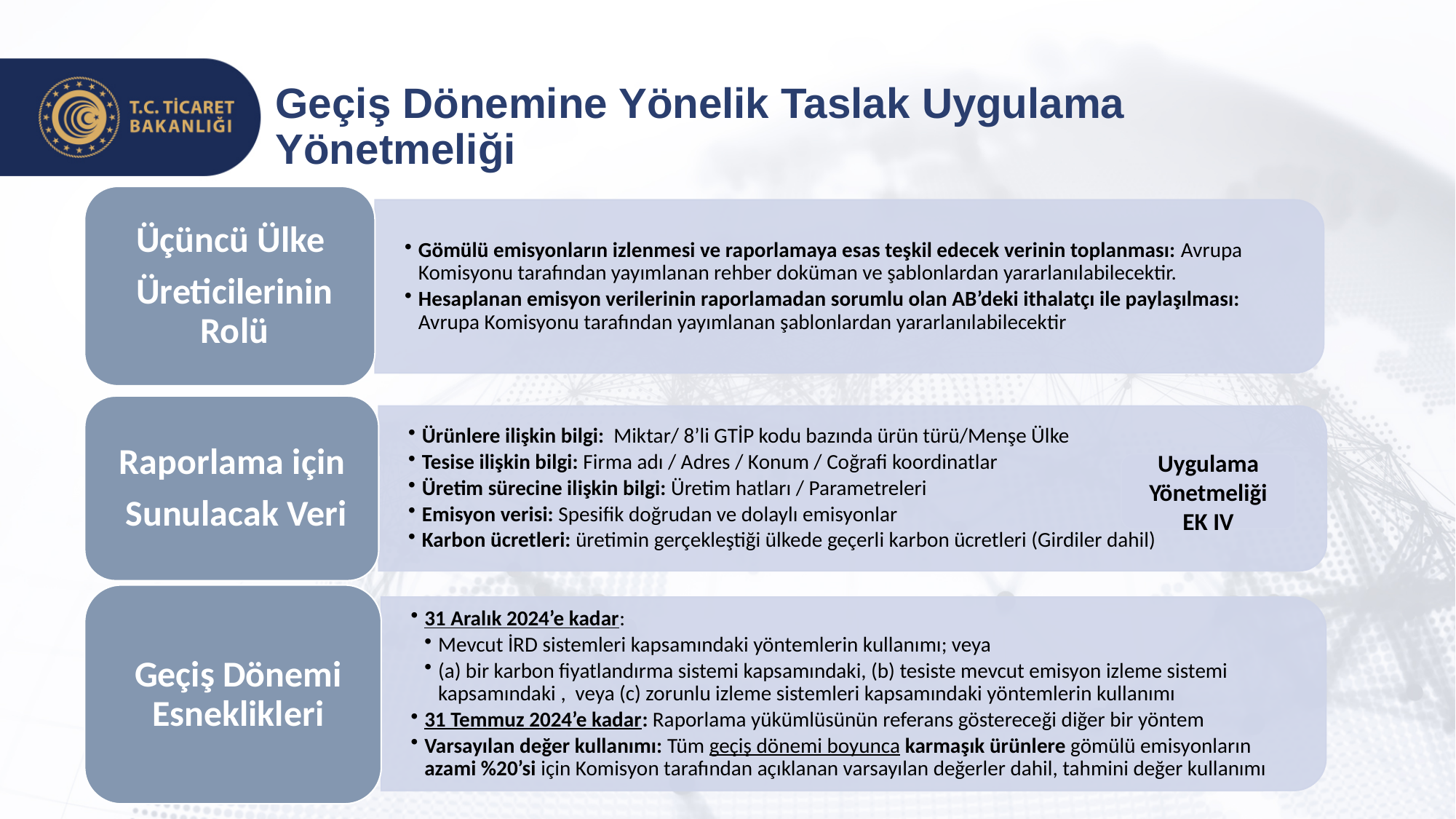

Geçiş Dönemine Yönelik Taslak Uygulama Yönetmeliği

Gömülü emisyonların izlenmesi ve raporlamaya esas teşkil edecek verinin toplanması: Avrupa Komisyonu tarafından yayımlanan rehber doküman ve şablonlardan yararlanılabilecektir.
Hesaplanan emisyon verilerinin raporlamadan sorumlu olan AB’deki ithalatçı ile paylaşılması:  Avrupa Komisyonu tarafından yayımlanan şablonlardan yararlanılabilecektir
Üçüncü Ülke
Üreticilerinin Rolü
Ürünlere ilişkin bilgi:  Miktar/ 8’li GTİP kodu bazında ürün türü/Menşe Ülke
Tesise ilişkin bilgi: Firma adı / Adres / Konum / Coğrafi koordinatlar
Üretim sürecine ilişkin bilgi: Üretim hatları / Parametreleri
Emisyon verisi: Spesifik doğrudan ve dolaylı emisyonlar
Karbon ücretleri: üretimin gerçekleştiği ülkede geçerli karbon ücretleri (Girdiler dahil)
Raporlama için
Sunulacak Veri
31 Aralık 2024’e kadar:
Mevcut İRD sistemleri kapsamındaki yöntemlerin kullanımı; veya
(a) bir karbon fiyatlandırma sistemi kapsamındaki, (b) tesiste mevcut emisyon izleme sistemi kapsamındaki ,  veya (c) zorunlu izleme sistemleri kapsamındaki yöntemlerin kullanımı
31 Temmuz 2024’e kadar: Raporlama yükümlüsünün referans göstereceği diğer bir yöntem
Varsayılan değer kullanımı: Tüm geçiş dönemi boyunca karmaşık ürünlere gömülü emisyonların azami %20’si için Komisyon tarafından açıklanan varsayılan değerler dahil, tahmini değer kullanımı
Geçiş Dönemi Esneklikleri
Uygulama Yönetmeliği
EK IV